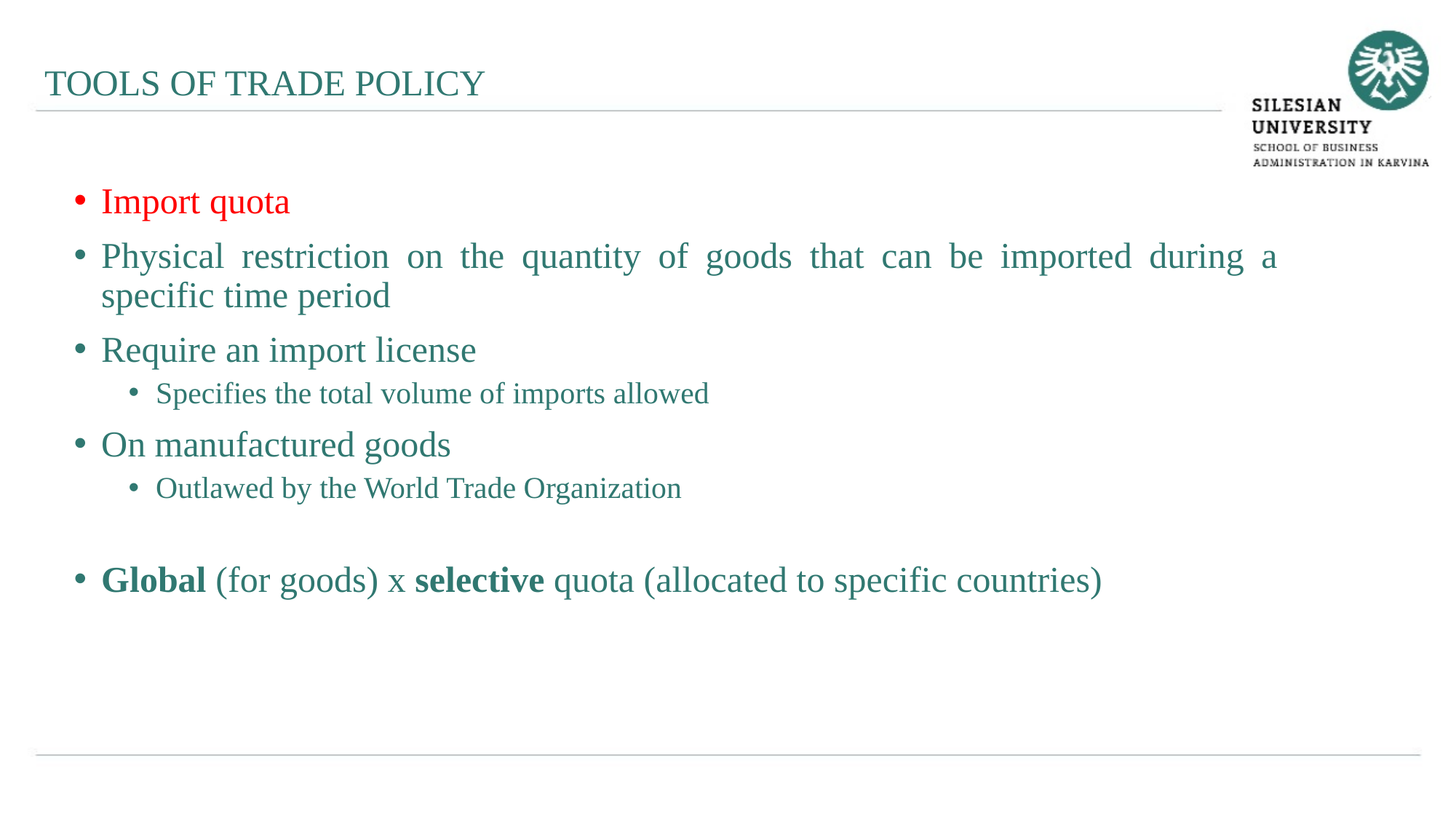

TOOLS OF TRADE POLICY
Import quota
Physical restriction on the quantity of goods that can be imported during a specific time period
Require an import license
Specifies the total volume of imports allowed
On manufactured goods
Outlawed by the World Trade Organization

Global (for goods) x selective quota (allocated to specific countries)